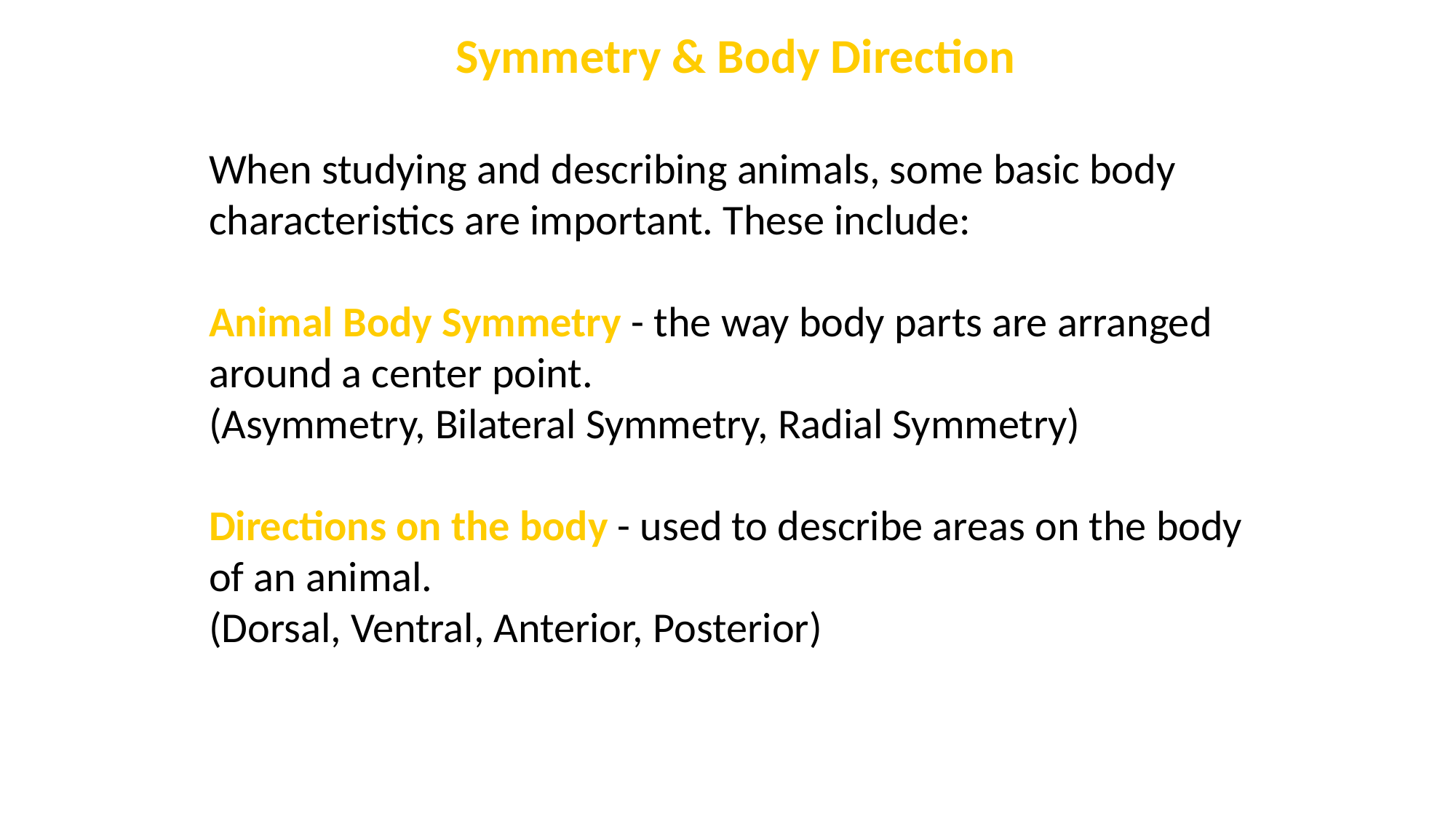

Symmetry & Body Direction

When studying and describing animals, some basic body characteristics are important. These include:
Animal Body Symmetry - the way body parts are arranged around a center point.
(Asymmetry, Bilateral Symmetry, Radial Symmetry)

Directions on the body - used to describe areas on the body of an animal.
(Dorsal, Ventral, Anterior, Posterior)